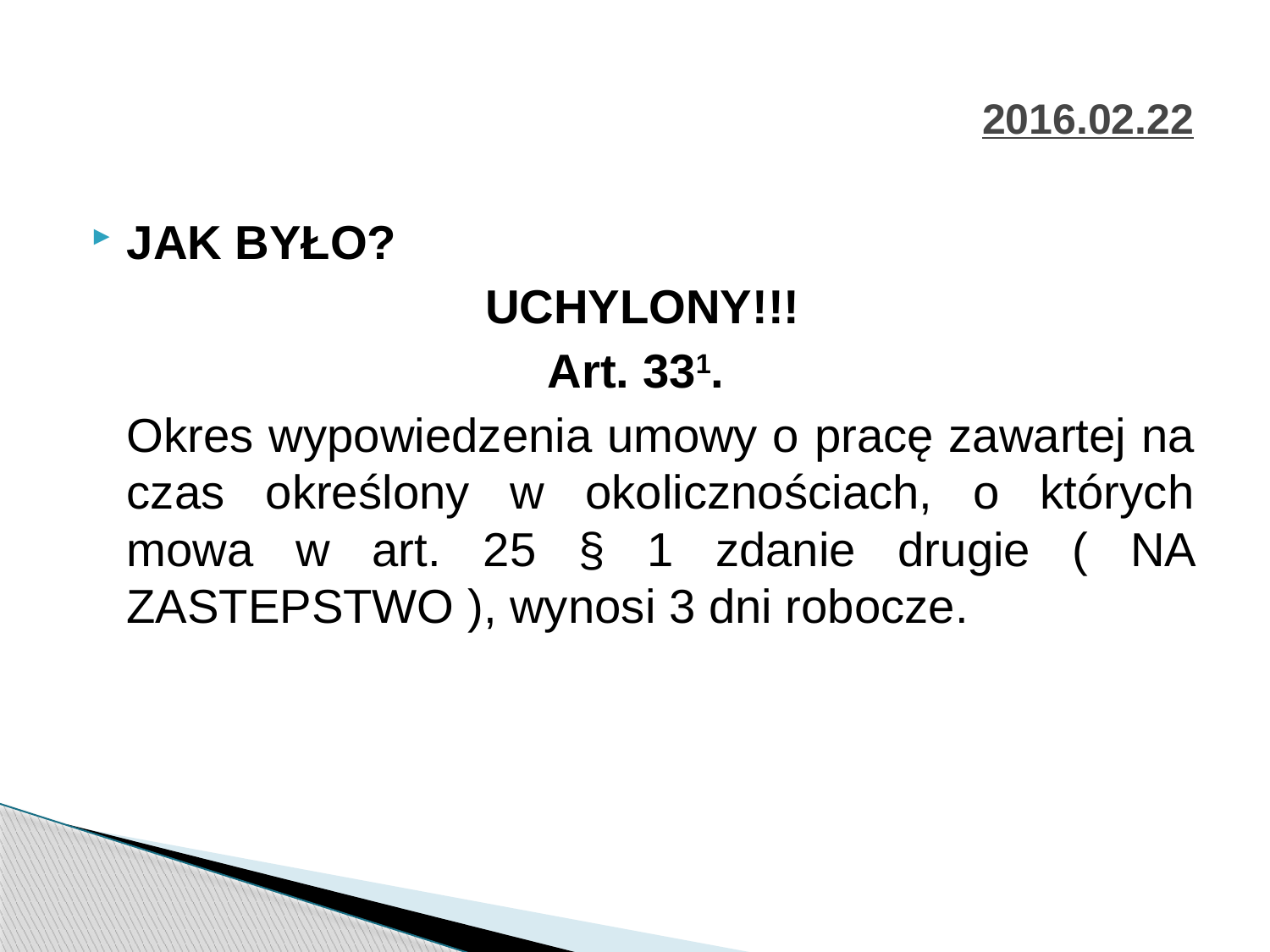

# 2016.02.22
JAK BYŁO?
UCHYLONY!!!
Art. 331.
	Okres wypowiedzenia umowy o pracę zawartej na czas określony w okolicznościach, o których mowa w art. 25 § 1 zdanie drugie ( NA ZASTEPSTWO ), wynosi 3 dni robocze.